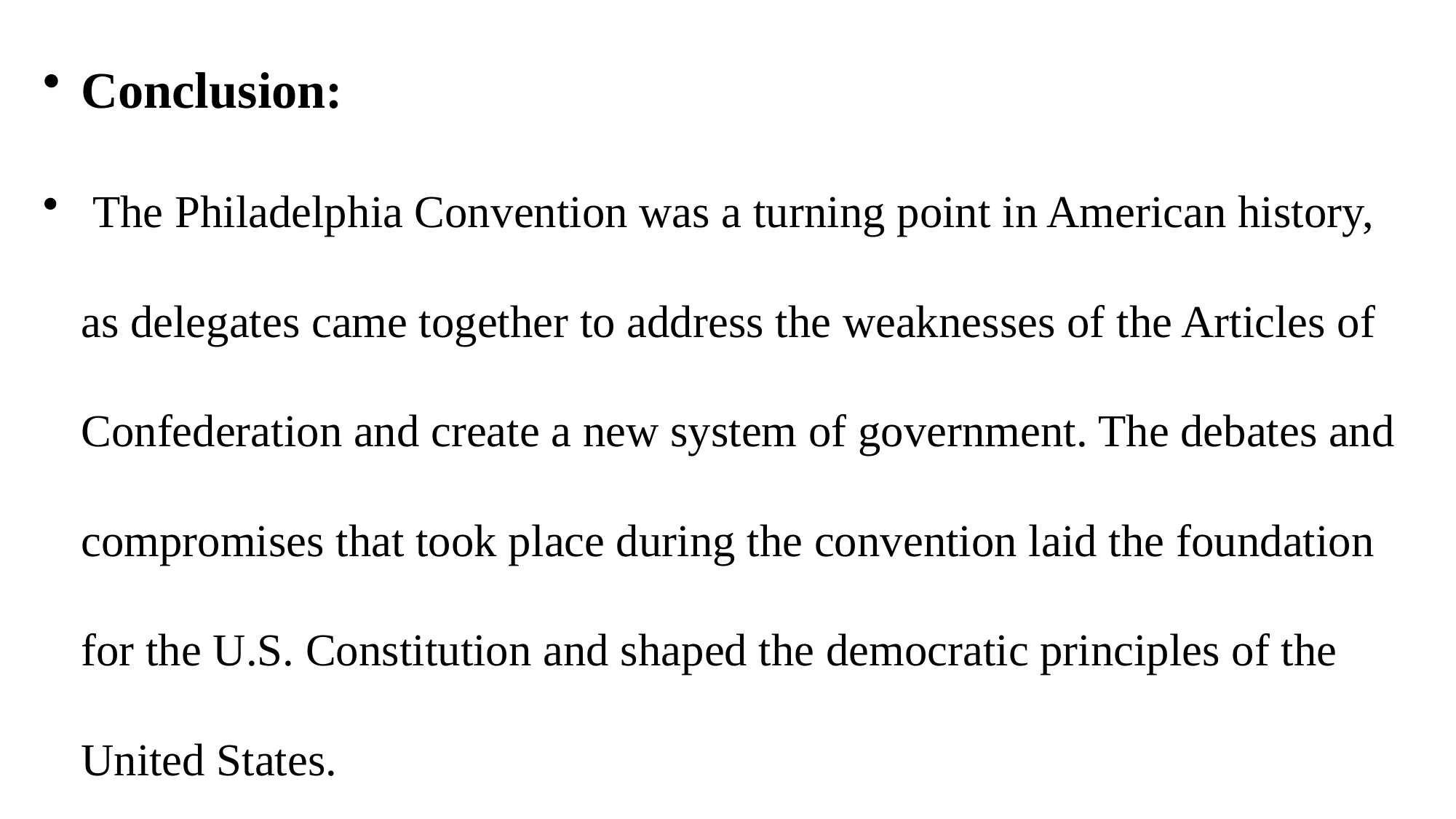

Conclusion:
 The Philadelphia Convention was a turning point in American history, as delegates came together to address the weaknesses of the Articles of Confederation and create a new system of government. The debates and compromises that took place during the convention laid the foundation for the U.S. Constitution and shaped the democratic principles of the United States.